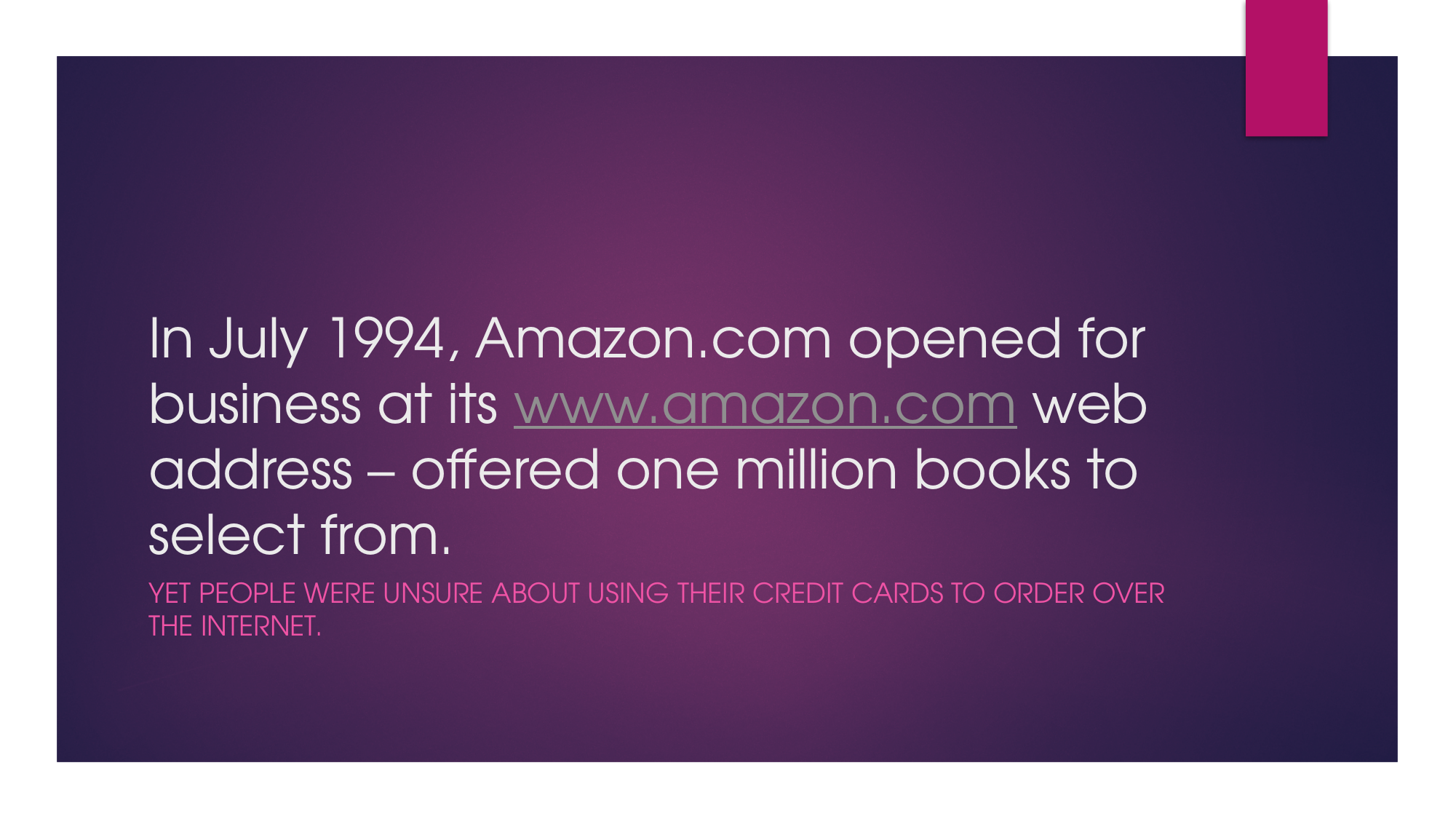

# In July 1994, Amazon.com opened for business at its www.amazon.com web address – offered one million books to select from.
Yet people were unsure about using their credit cards to order over the internet.